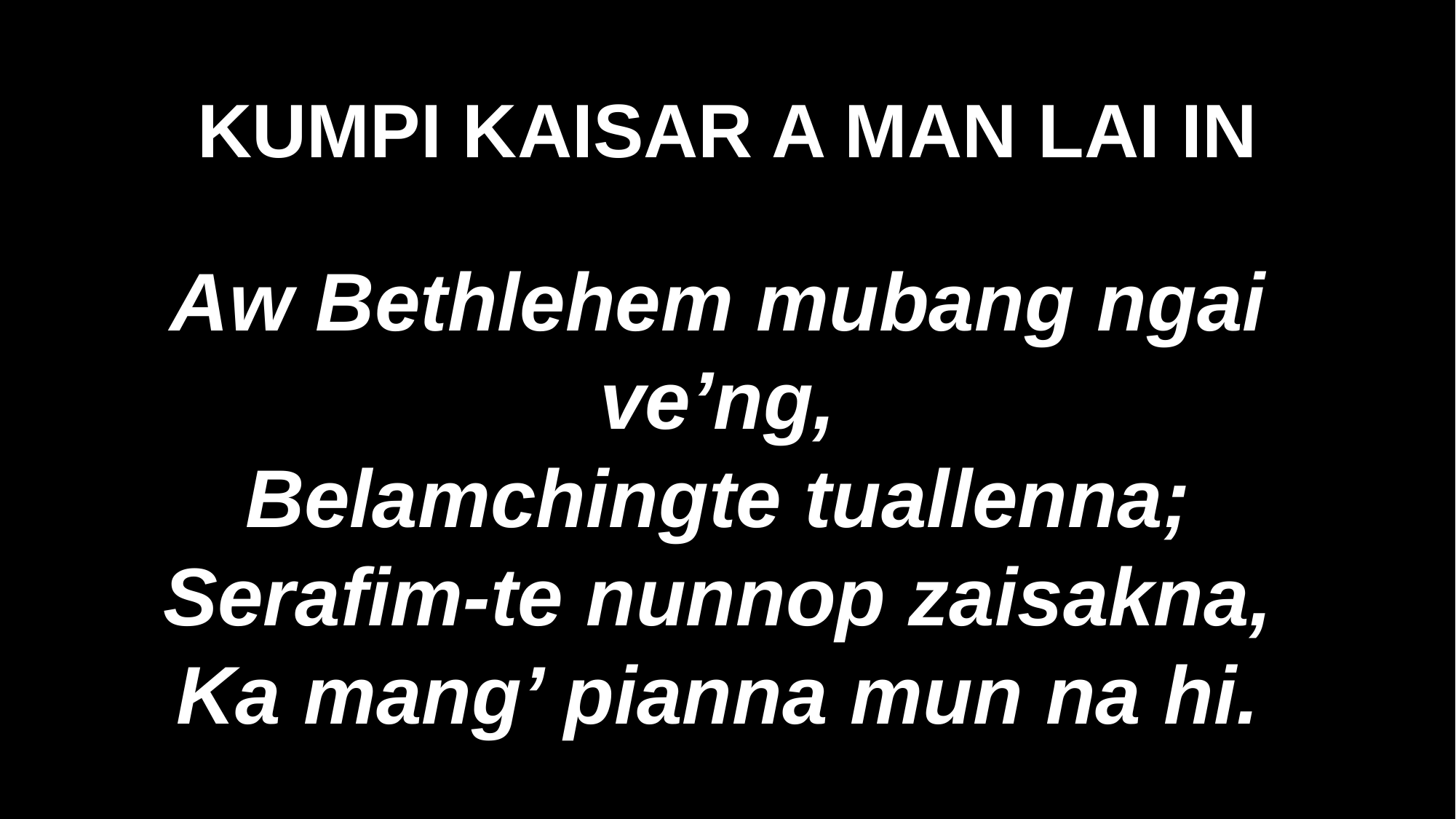

# KUMPI KAISAR A MAN LAI IN
Aw Bethlehem mubang ngai ve’ng,
Belamchingte tuallenna;
Serafim-te nunnop zaisakna,
Ka mang’ pianna mun na hi.